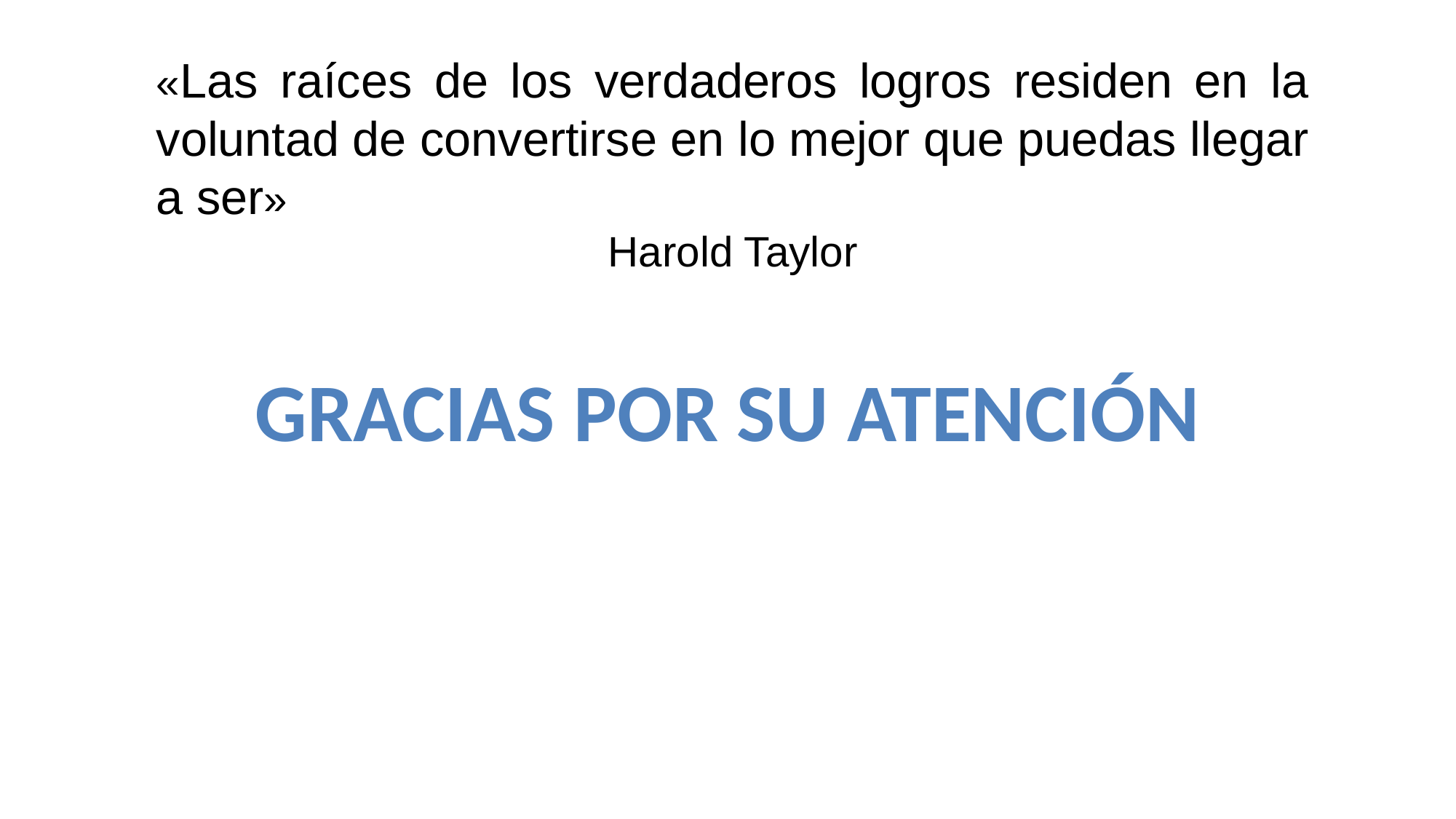

«Las raíces de los verdaderos logros residen en la voluntad de convertirse en lo mejor que puedas llegar a ser»
Harold Taylor
Gracias por su atención